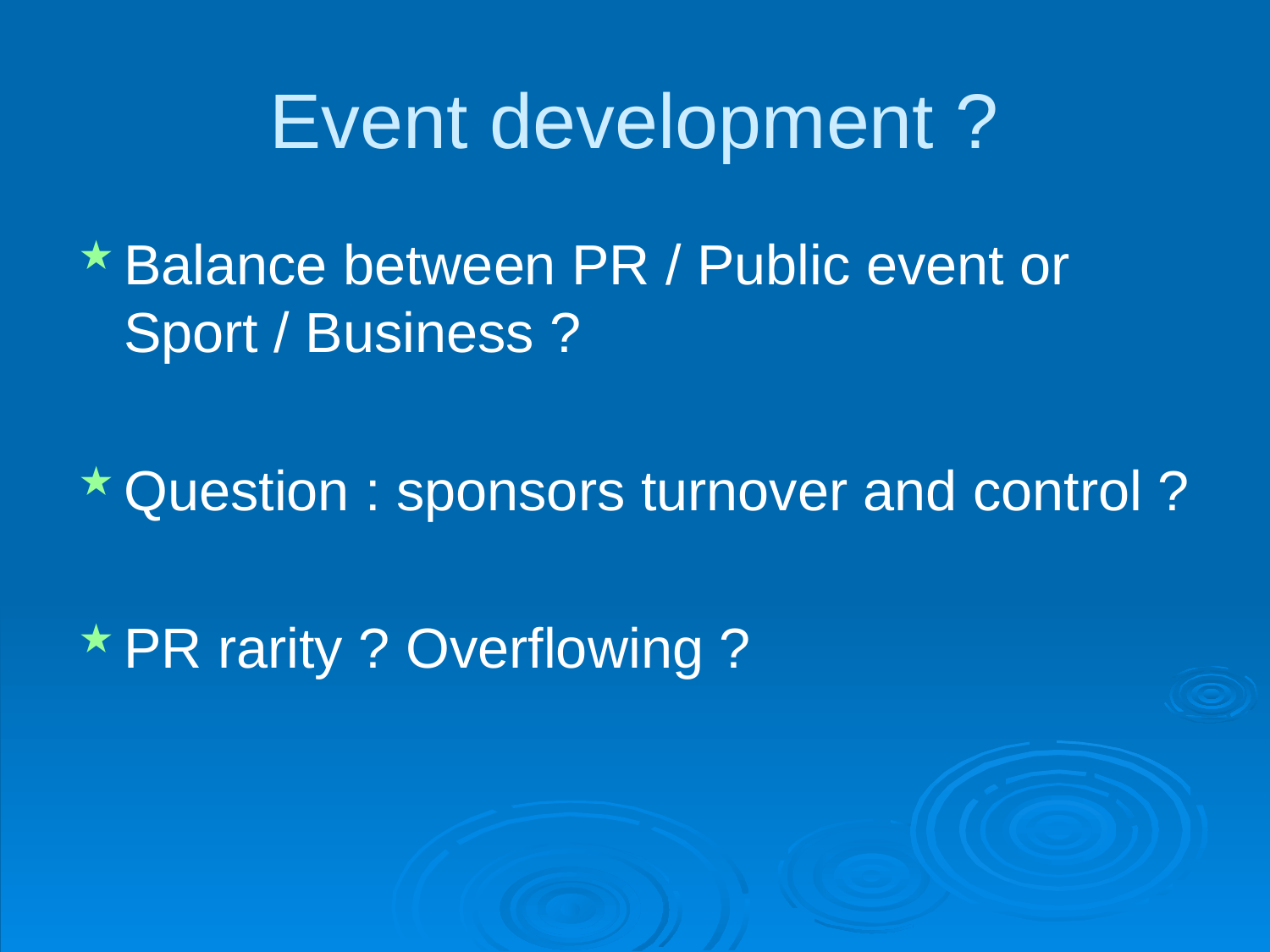

# Event development ?
Balance between PR / Public event or Sport / Business ?

Question : sponsors turnover and control ?

PR rarity ? Overflowing ?